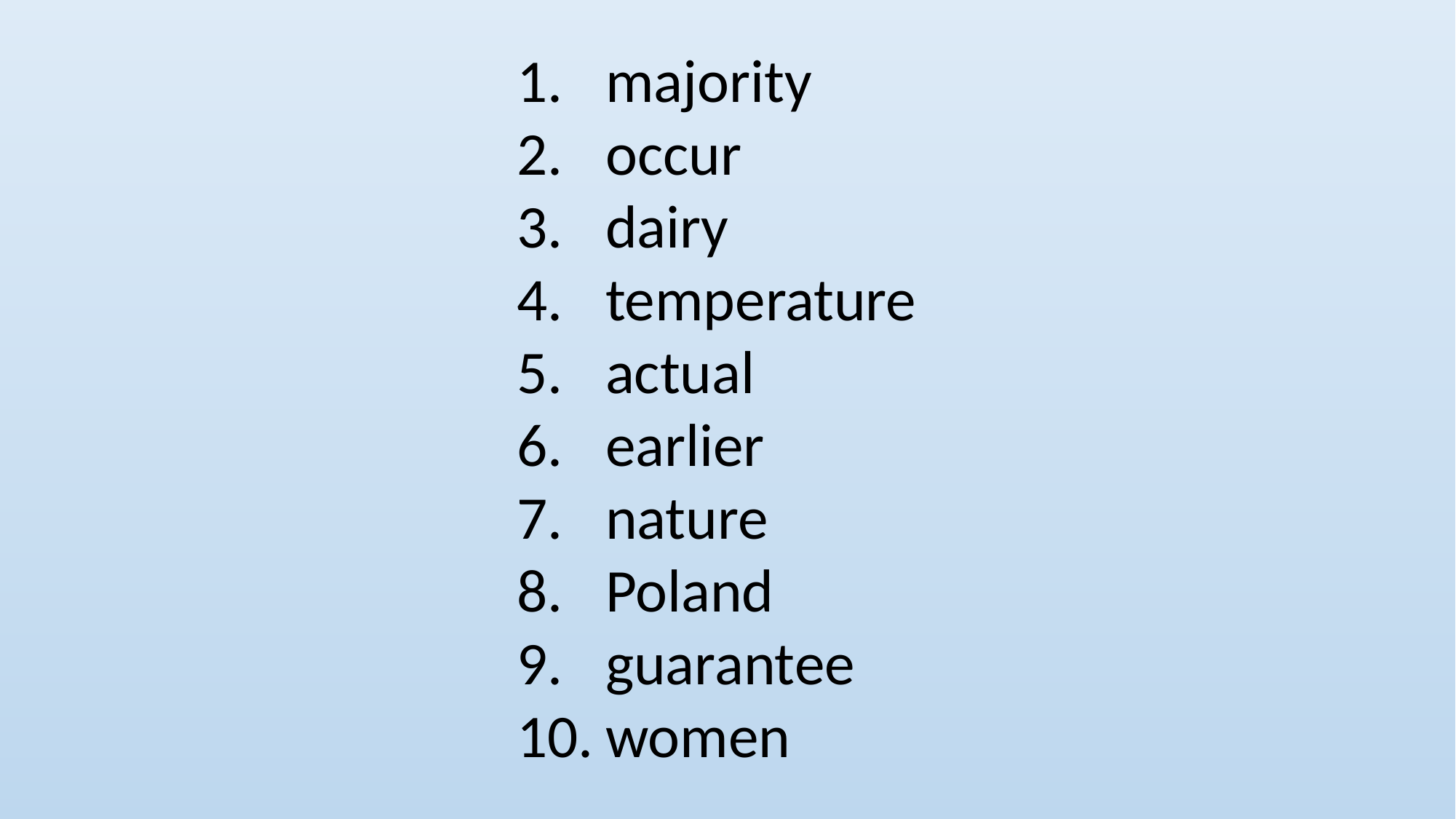

majority
occur
dairy
temperature
actual
earlier
nature
Poland
guarantee
women